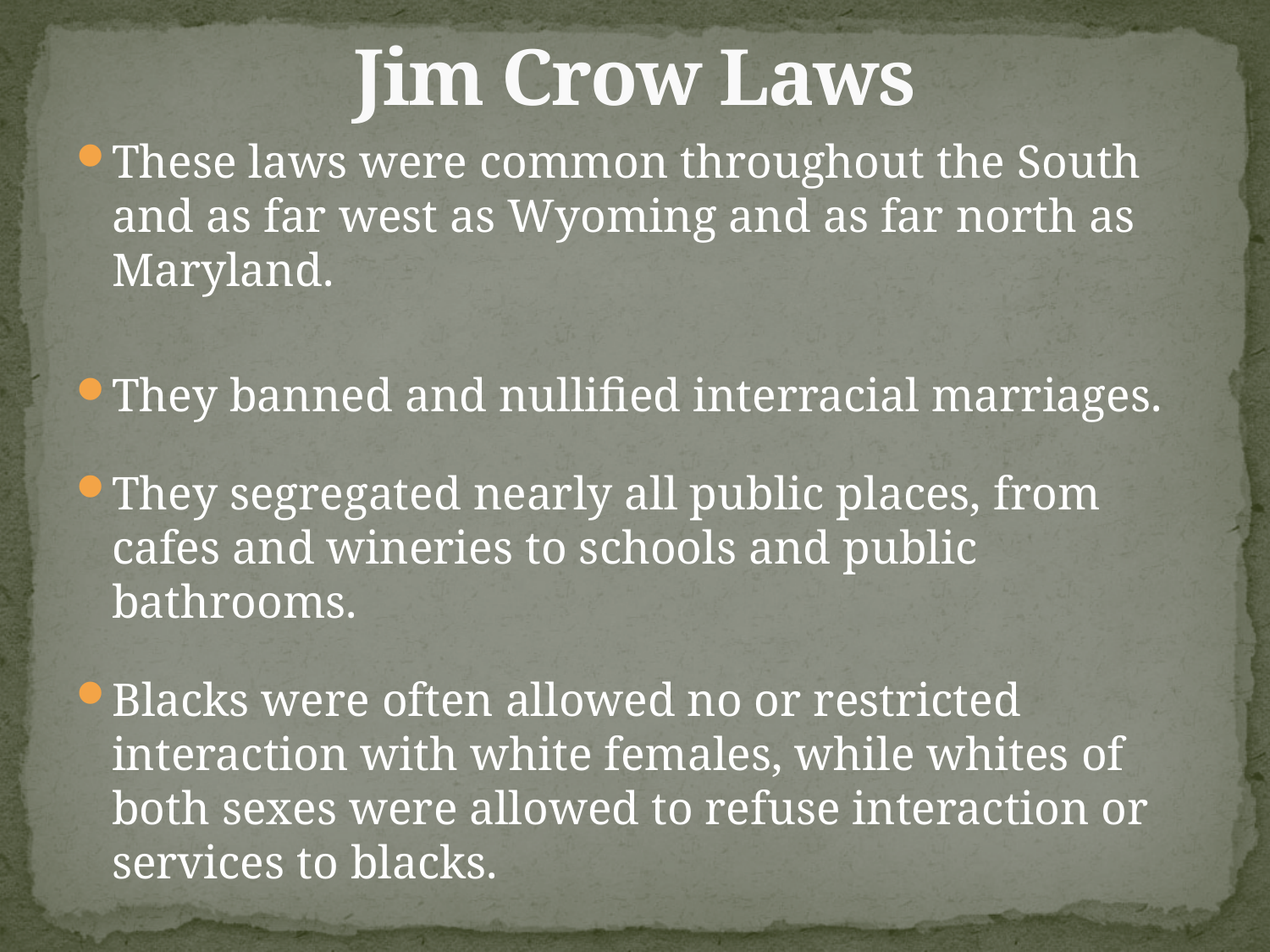

# Jim Crow Laws
These laws were common throughout the South and as far west as Wyoming and as far north as Maryland.

They banned and nullified interracial marriages.

They segregated nearly all public places, from cafes and wineries to schools and public bathrooms.

Blacks were often allowed no or restricted interaction with white females, while whites of both sexes were allowed to refuse interaction or services to blacks.